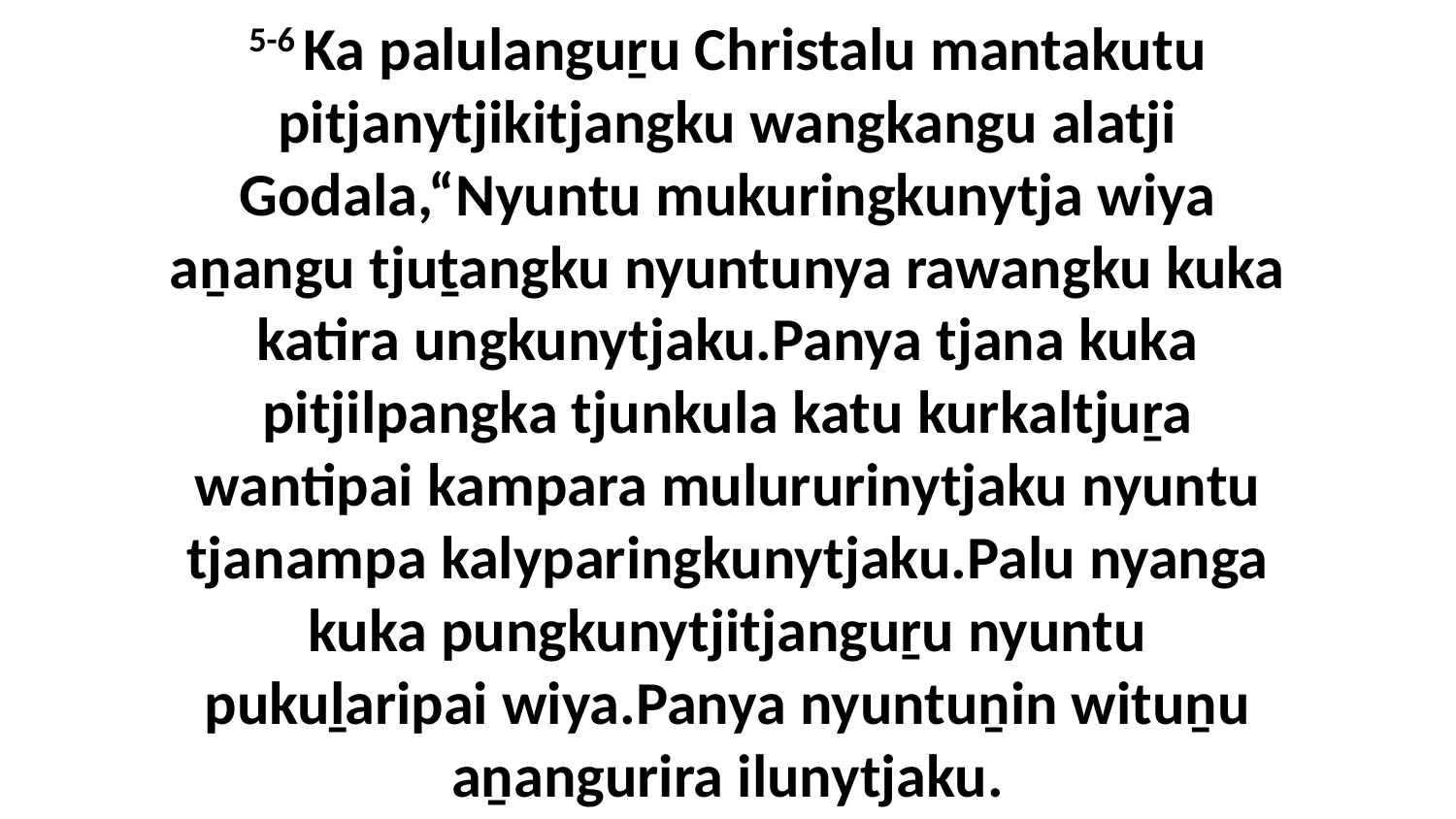

5-6 Ka palulanguṟu Christalu mantakutu pitjanytjikitjangku wangkangu alatji Godala,“Nyuntu mukuringkunytja wiya aṉangu tjuṯangku nyuntunya rawangku kuka katira ungkunytjaku.Panya tjana kuka pitjilpangka tjunkula katu kurkaltjuṟa wantipai kampara mulururinytjaku nyuntu tjanampa kalyparingkunytjaku.Palu nyanga kuka pungkunytjitjanguṟu nyuntu pukuḻaripai wiya.Panya nyuntuṉin wituṉu aṉangurira ilunytjaku.